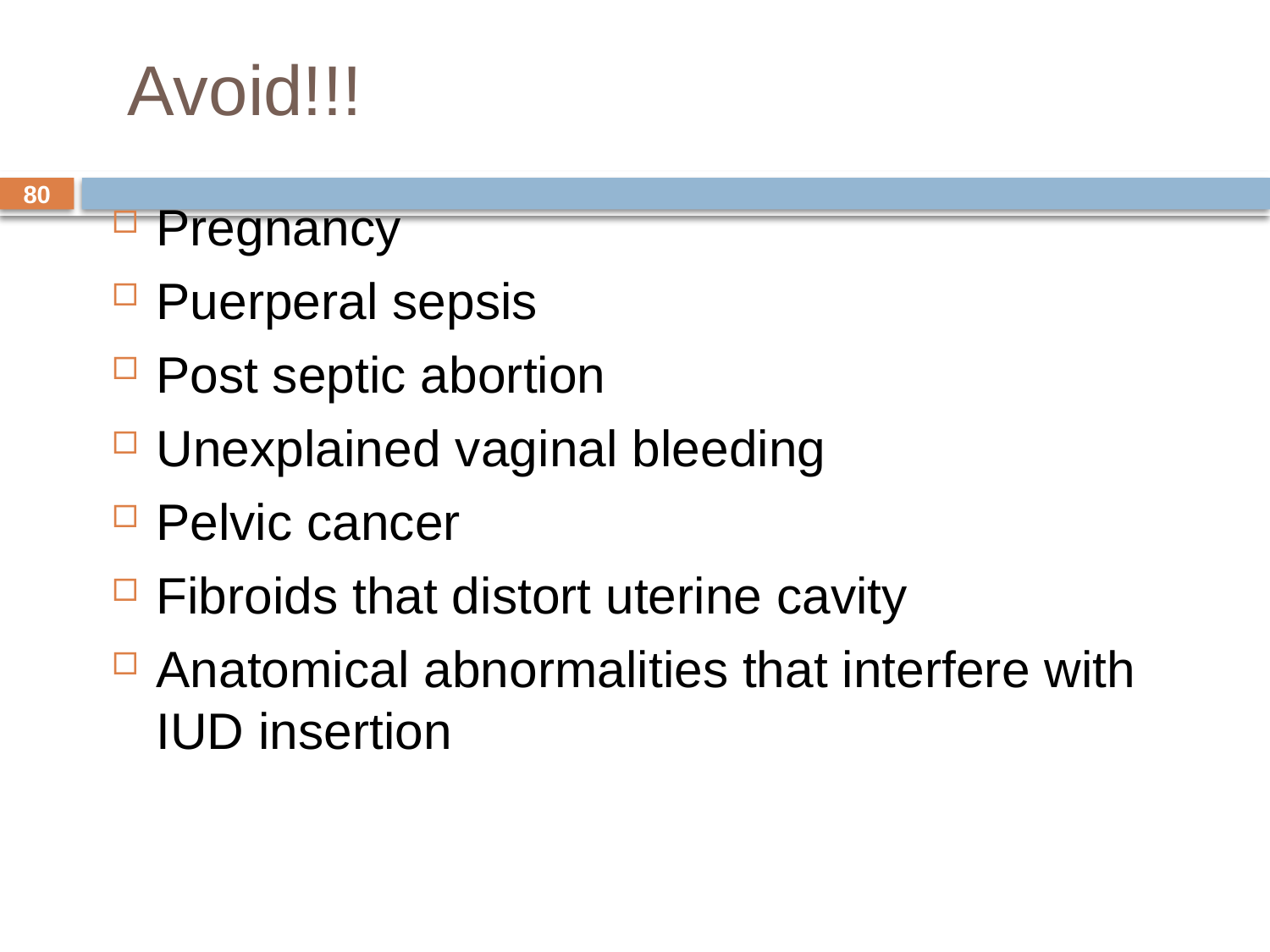

# Avoid!!!
80
Pregnancy
Puerperal sepsis
Post septic abortion
Unexplained vaginal bleeding
Pelvic cancer
Fibroids that distort uterine cavity
Anatomical abnormalities that interfere with IUD insertion

sept 2013 class
8 October, 2014